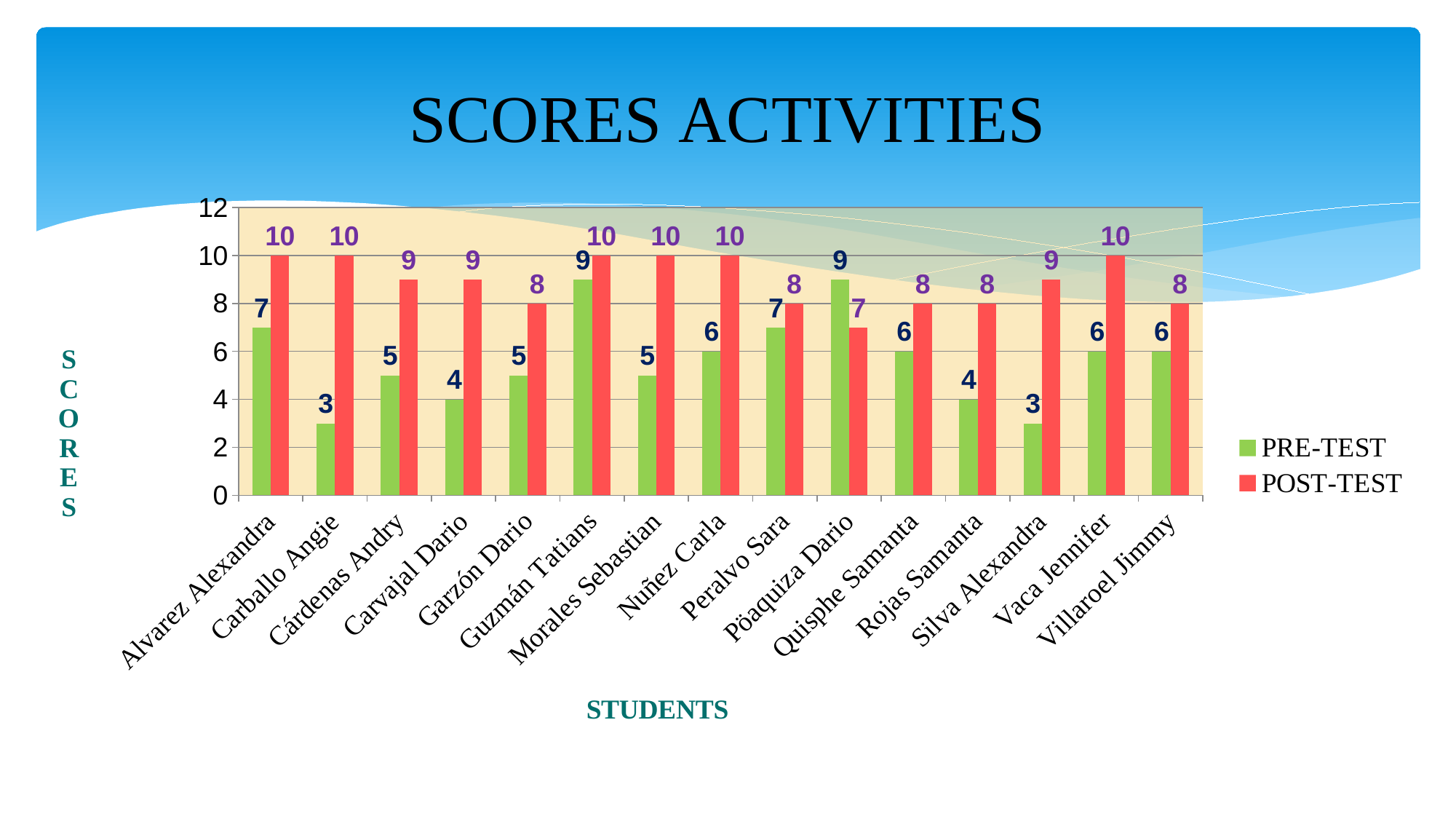

# SCORES ACTIVITIES

### Chart

| Category | PRE-TEST | POST-TEST |
|---|---|---|
| Alvarez Alexandra | 7.0 | 10.0 |
| Carballo Angie | 3.0 | 10.0 |
| Cárdenas Andry | 5.0 | 9.0 |
| Carvajal Dario | 4.0 | 9.0 |
| Garzón Dario | 5.0 | 8.0 |
| Guzmán Tatians | 9.0 | 10.0 |
| Morales Sebastian | 5.0 | 10.0 |
| Nuñez Carla | 6.0 | 10.0 |
| Peralvo Sara | 7.0 | 8.0 |
| Pöaquiza Dario | 9.0 | 7.0 |
| Quisphe Samanta | 6.0 | 8.0 |
| Rojas Samanta | 4.0 | 8.0 |
| Silva Alexandra | 3.0 | 9.0 |
| Vaca Jennifer | 6.0 | 10.0 |
| Villaroel Jimmy | 6.0 | 8.0 |